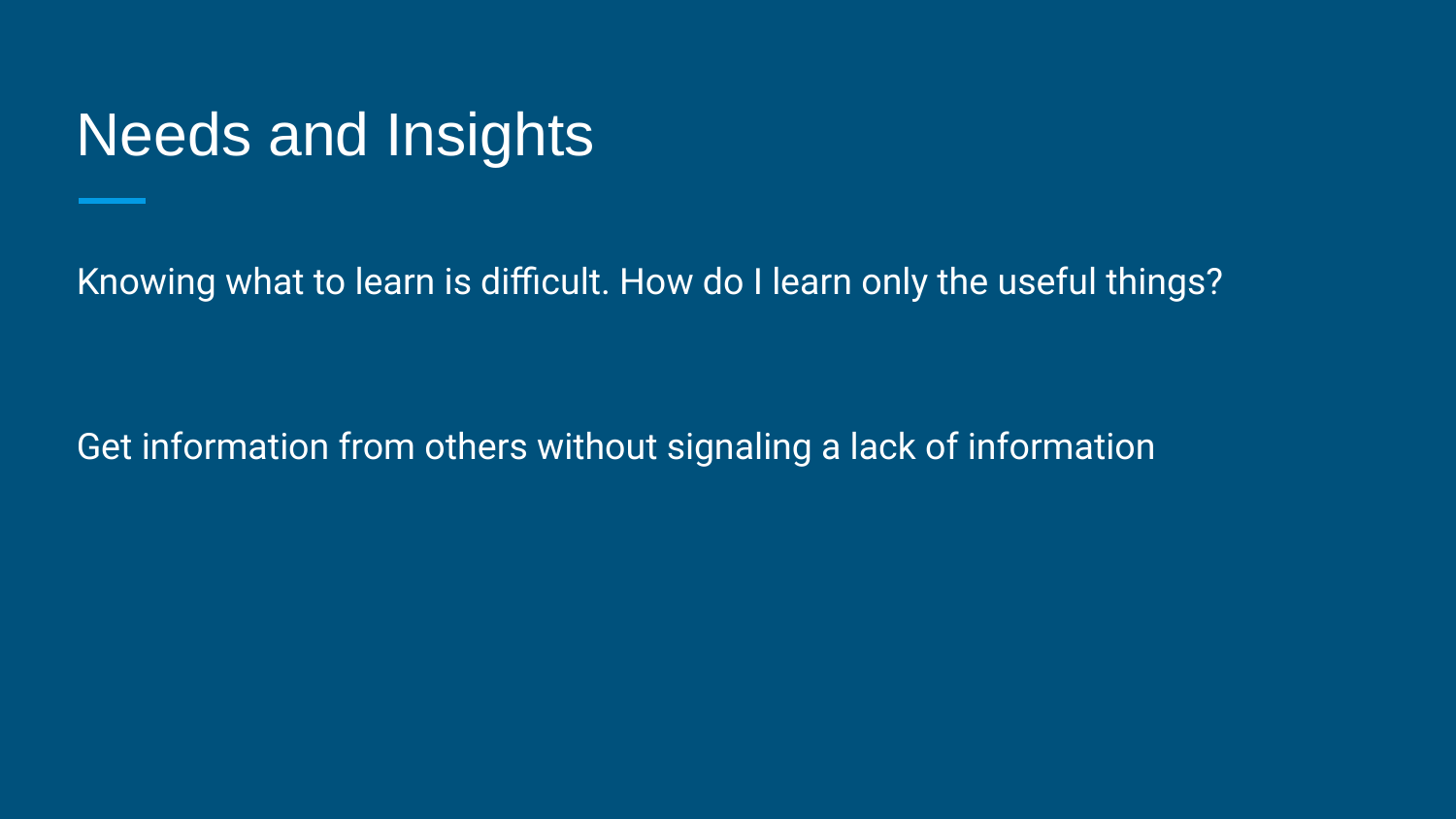

# Needs and Insights
Knowing what to learn is difficult. How do I learn only the useful things?

Get information from others without signaling a lack of information